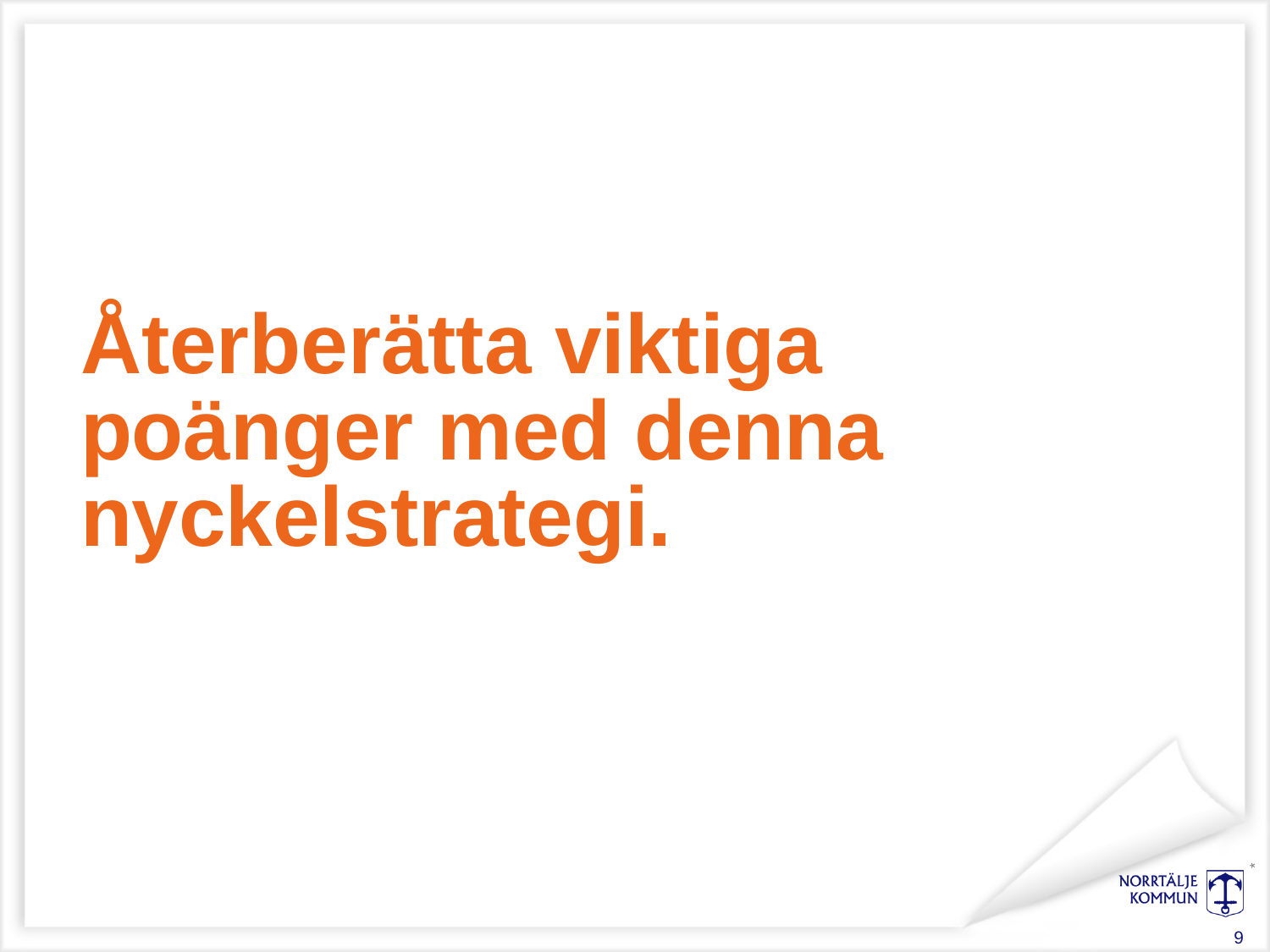

Återberätta viktiga poänger med denna nyckelstrategi.
*
9